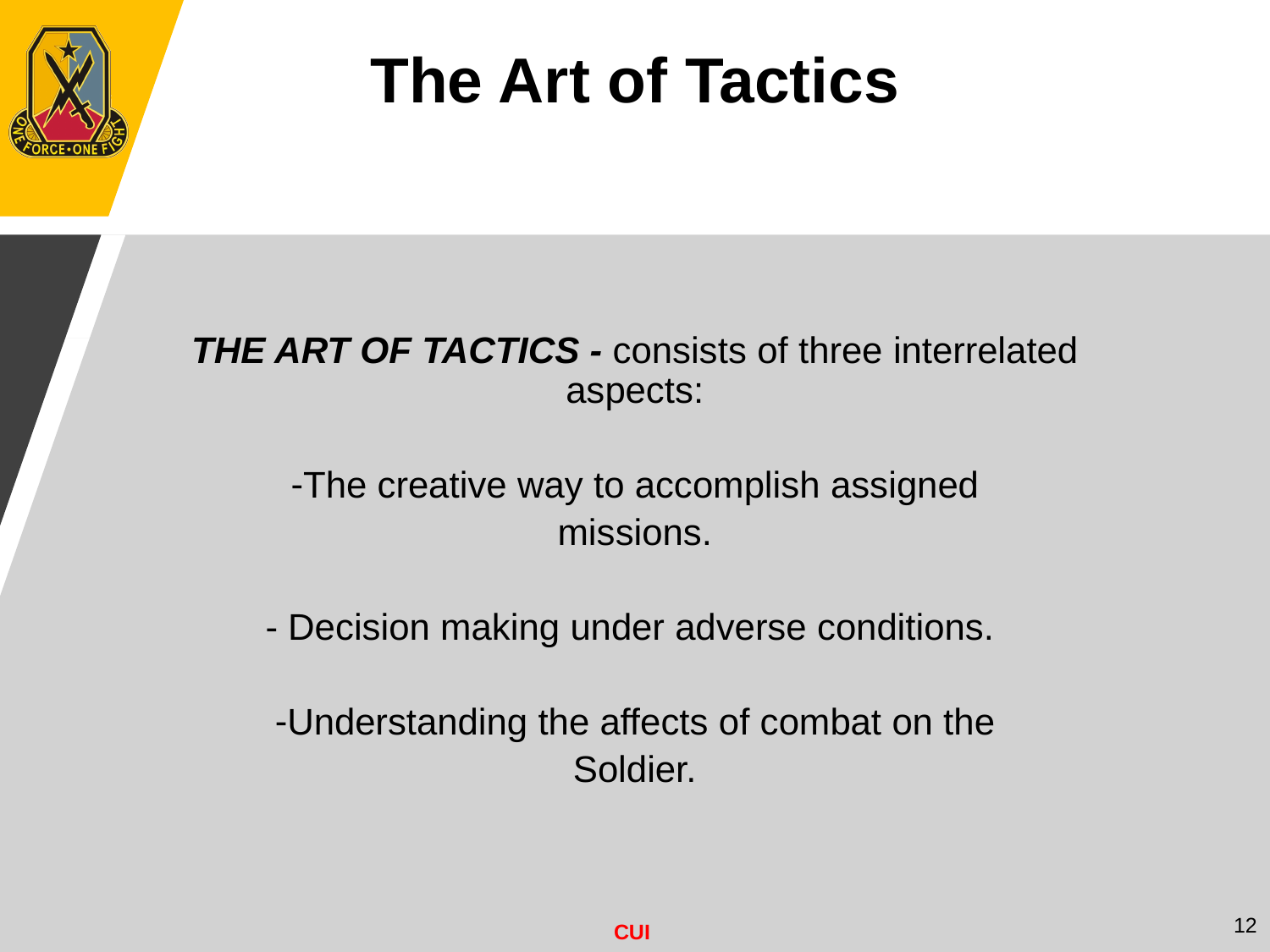

The Art of Tactics
THE ART OF TACTICS - consists of three interrelated aspects:

The creative way to accomplish assigned
missions.

- Decision making under adverse conditions.

Understanding the affects of combat on the
Soldier.
12